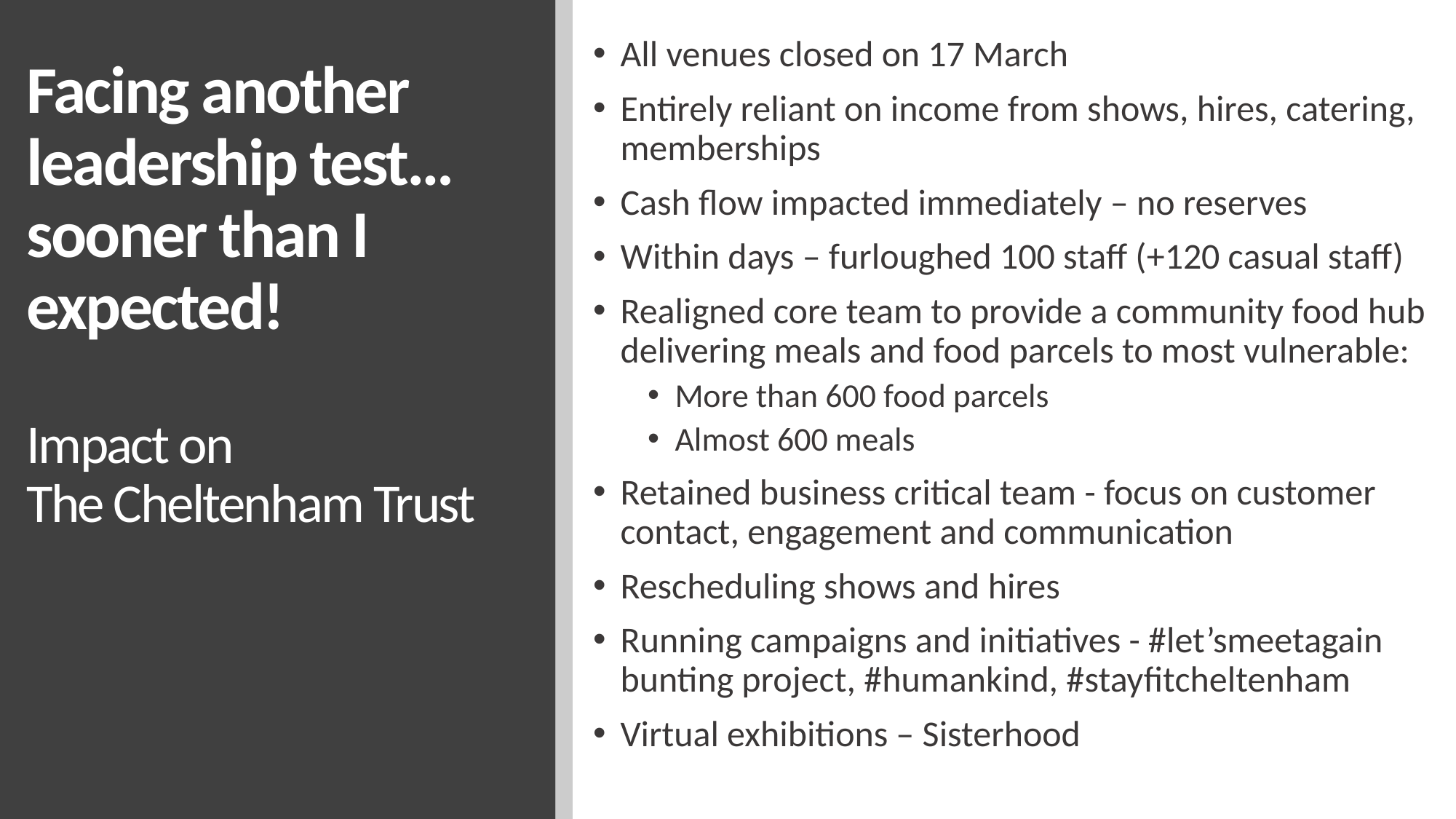

All venues closed on 17 March
Entirely reliant on income from shows, hires, catering, memberships
Cash flow impacted immediately – no reserves
Within days – furloughed 100 staff (+120 casual staff)
Realigned core team to provide a community food hub delivering meals and food parcels to most vulnerable:
More than 600 food parcels
Almost 600 meals
Retained business critical team - focus on customer contact, engagement and communication
Rescheduling shows and hires
Running campaigns and initiatives - #let’smeetagain bunting project, #humankind, #stayfitcheltenham
Virtual exhibitions – Sisterhood

# Facing another leadership test… sooner than I expected! Impact on The Cheltenham Trust